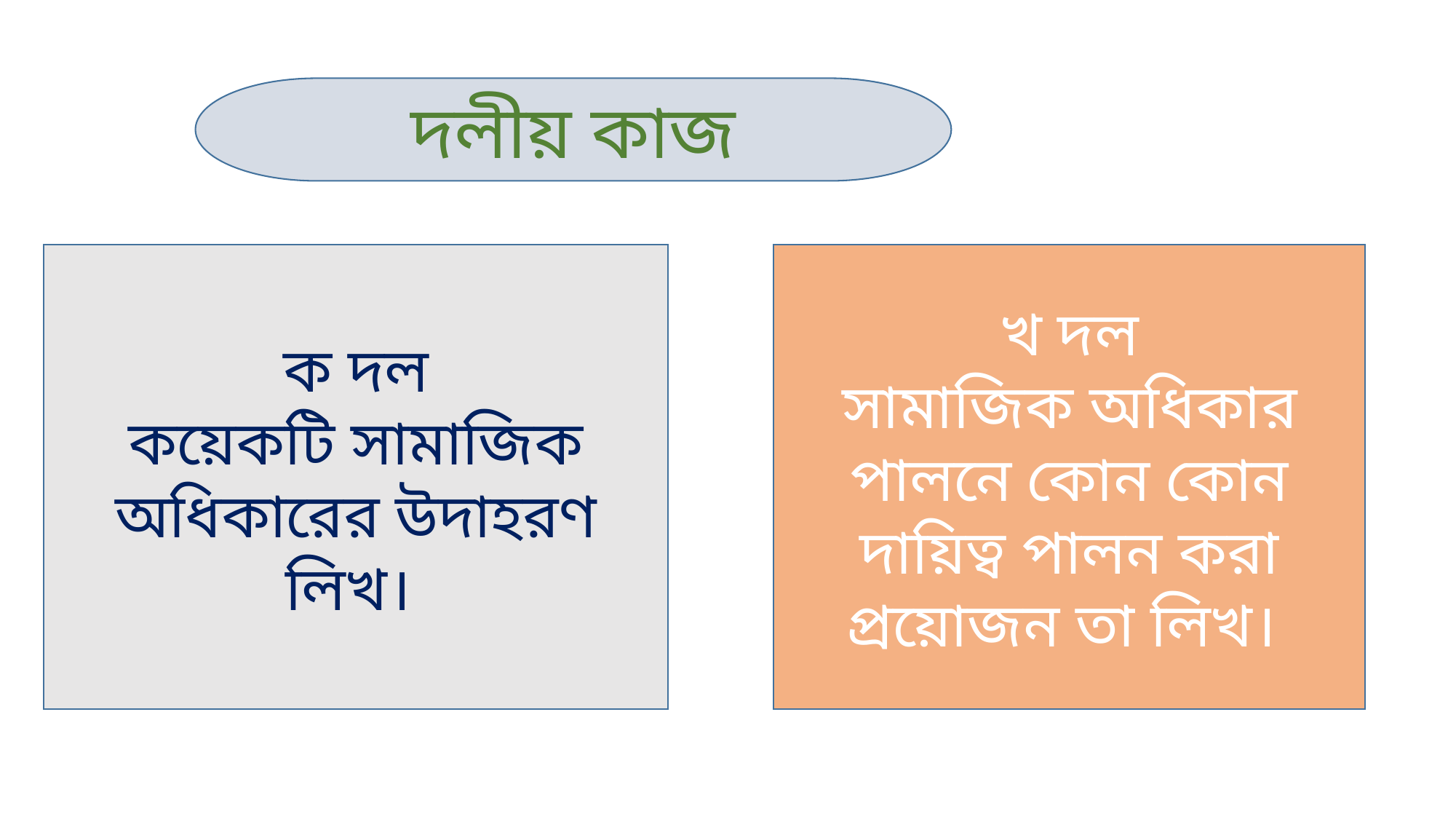

দলীয় কাজ
ক দল
কয়েকটি সামাজিক অধিকারের উদাহরণ লিখ।
খ দল
সামাজিক অধিকার পালনে কোন কোন দায়িত্ব পালন করা প্রয়োজন তা লিখ।